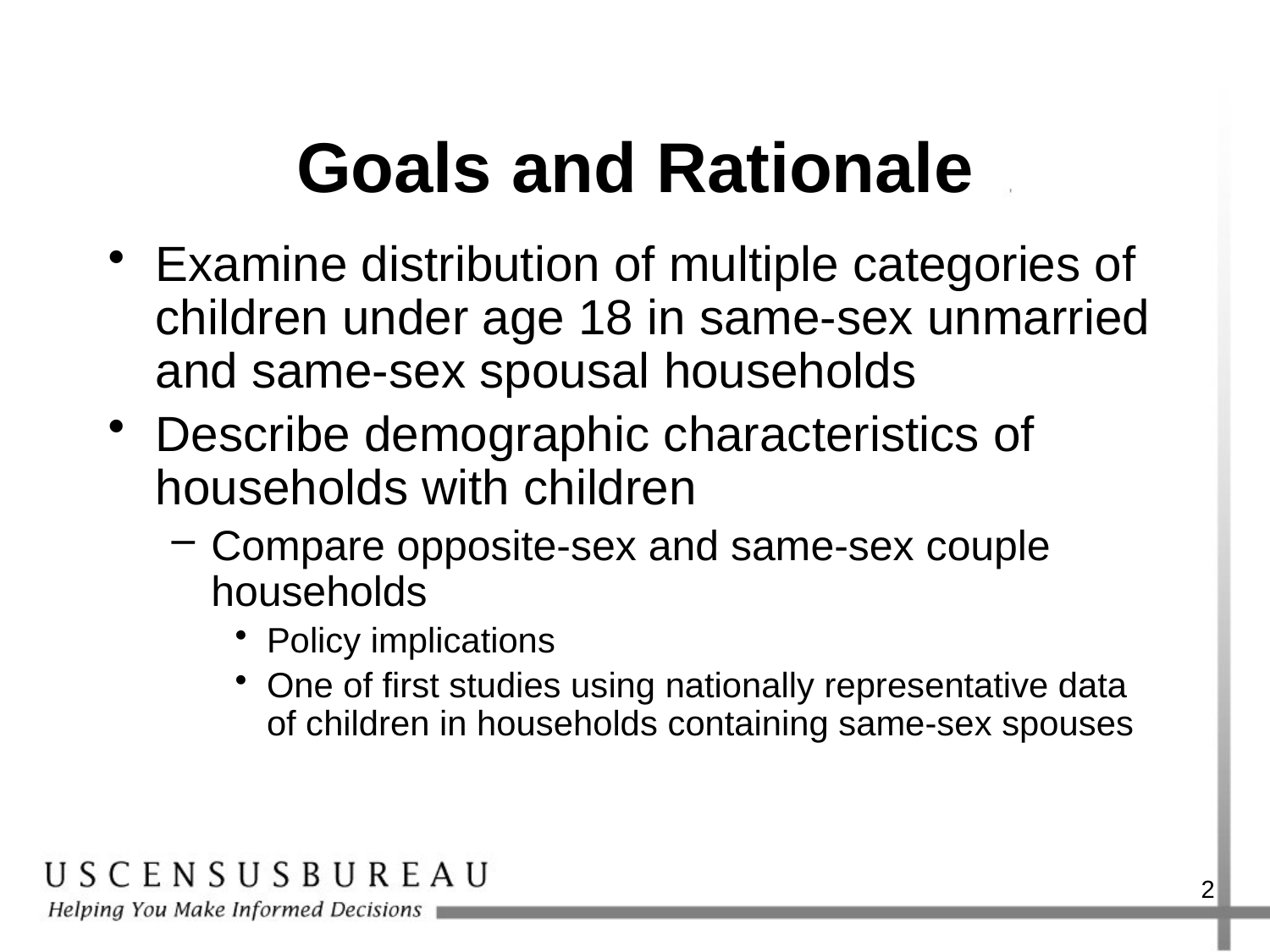

# Goals and Rationale
Examine distribution of multiple categories of children under age 18 in same-sex unmarried and same-sex spousal households
Describe demographic characteristics of households with children
Compare opposite-sex and same-sex couple households
Policy implications
One of first studies using nationally representative data of children in households containing same-sex spouses

2